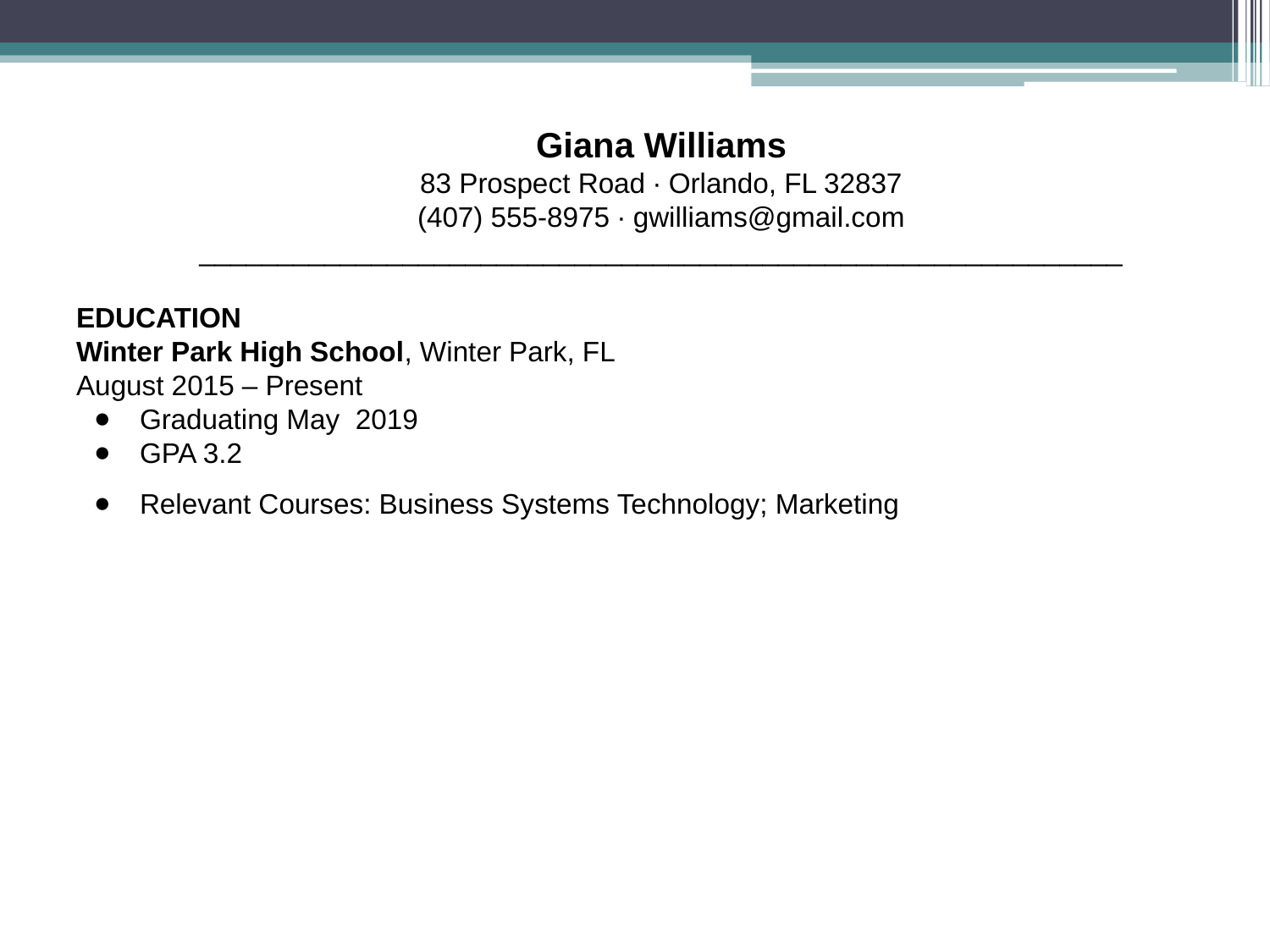

Giana Williams
83 Prospect Road ∙ Orlando, FL 32837
(407) 555-8975 ∙ gwilliams@gmail.com
___________________________________________________________

EDUCATION
Winter Park High School, Winter Park, FL				        August 2015 – Present
Graduating May  2019
GPA 3.2
Relevant Courses: Business Systems Technology; Marketing